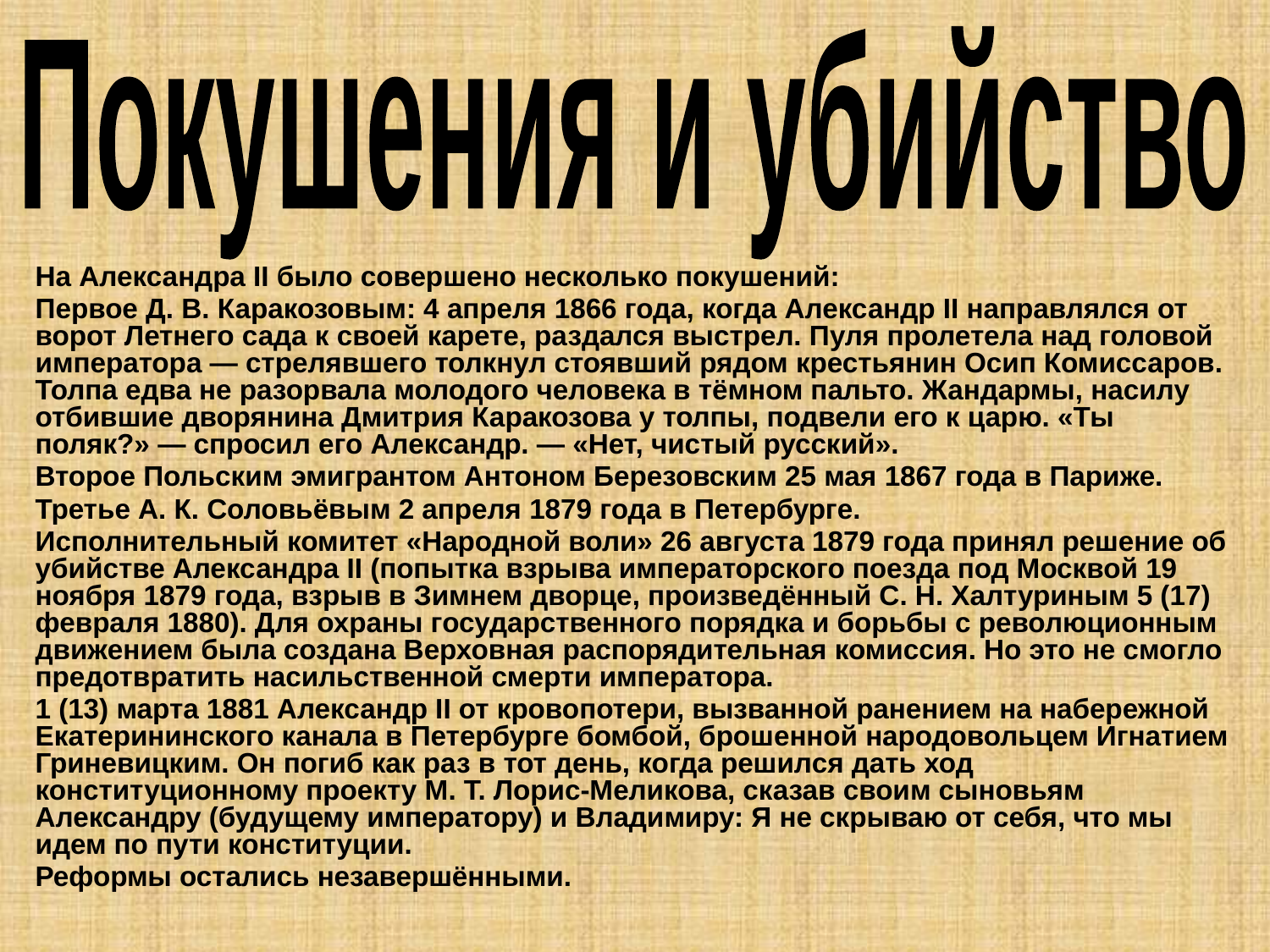

Покушения и убийство
На Александра II было совершено несколько покушений:
Первое Д. В. Каракозовым: 4 апреля 1866 года, когда Александр II направлялся от ворот Летнего сада к своей карете, раздался выстрел. Пуля пролетела над головой императора — стрелявшего толкнул стоявший рядом крестьянин Осип Комиссаров. Толпа едва не разорвала молодого человека в тёмном пальто. Жандармы, насилу отбившие дворянина Дмитрия Каракозова у толпы, подвели его к царю. «Ты поляк?» — спросил его Александр. — «Нет, чистый русский».
Второе Польским эмигрантом Антоном Березовским 25 мая 1867 года в Париже.
Третье А. К. Соловьёвым 2 апреля 1879 года в Петербурге.
Исполнительный комитет «Народной воли» 26 августа 1879 года принял решение об убийстве Александра II (попытка взрыва императорского поезда под Москвой 19 ноября 1879 года, взрыв в Зимнем дворце, произведённый С. Н. Халтуриным 5 (17) февраля 1880). Для охраны государственного порядка и борьбы с революционным движением была создана Верховная распорядительная комиссия. Но это не смогло предотвратить насильственной смерти императора.
1 (13) марта 1881 Александр II от кровопотери, вызванной ранением на набережной Екатерининского канала в Петербурге бомбой, брошенной народовольцем Игнатием Гриневицким. Он погиб как раз в тот день, когда решился дать ход конституционному проекту М. Т. Лорис-Меликова, сказав своим сыновьям Александру (будущему императору) и Владимиру: Я не скрываю от себя, что мы идем по пути конституции.
Реформы остались незавершёнными.